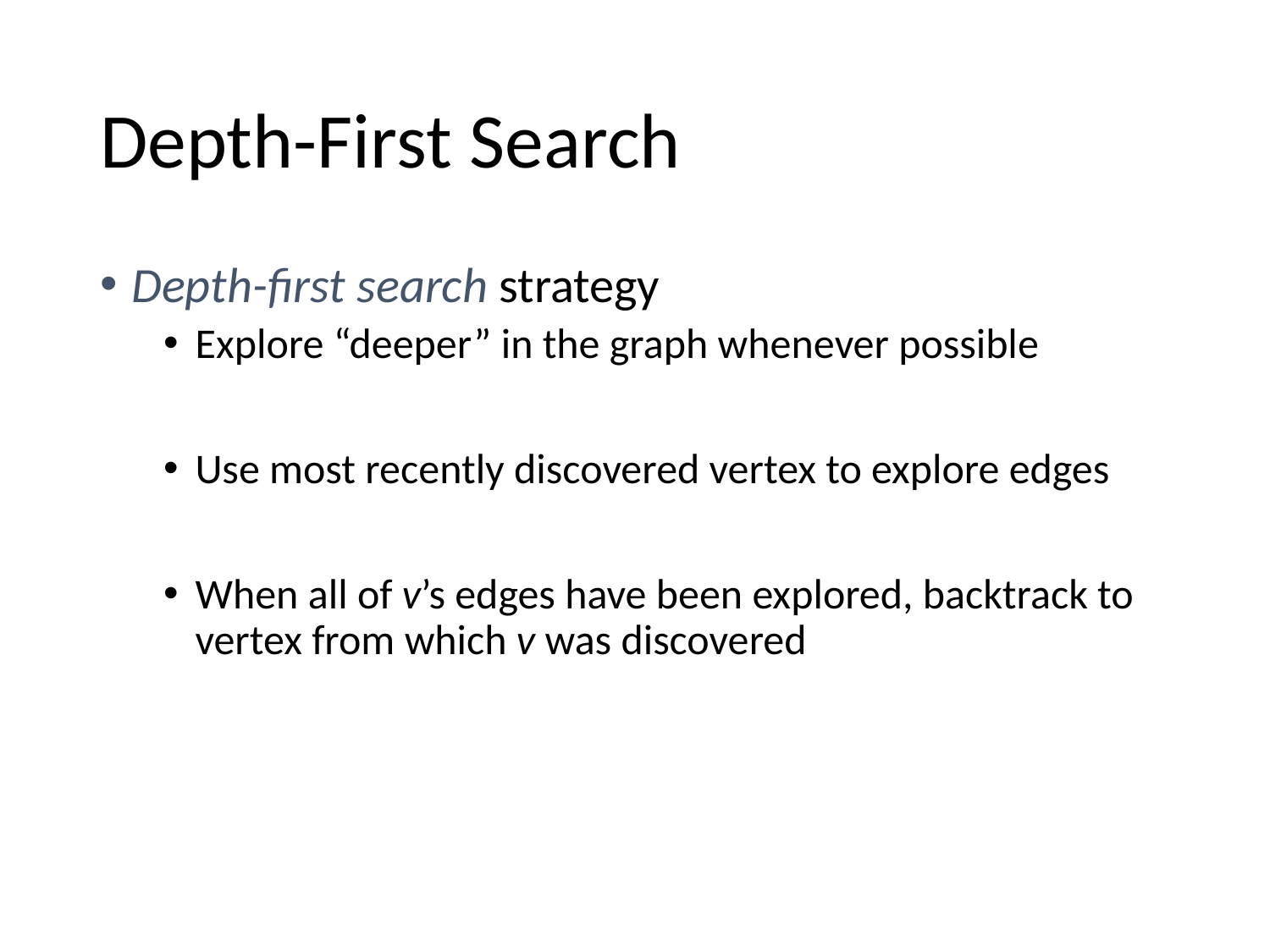

# Depth-First Search
Depth-first search strategy
Explore “deeper” in the graph whenever possible

Use most recently discovered vertex to explore edges

When all of v’s edges have been explored, backtrack to vertex from which v was discovered